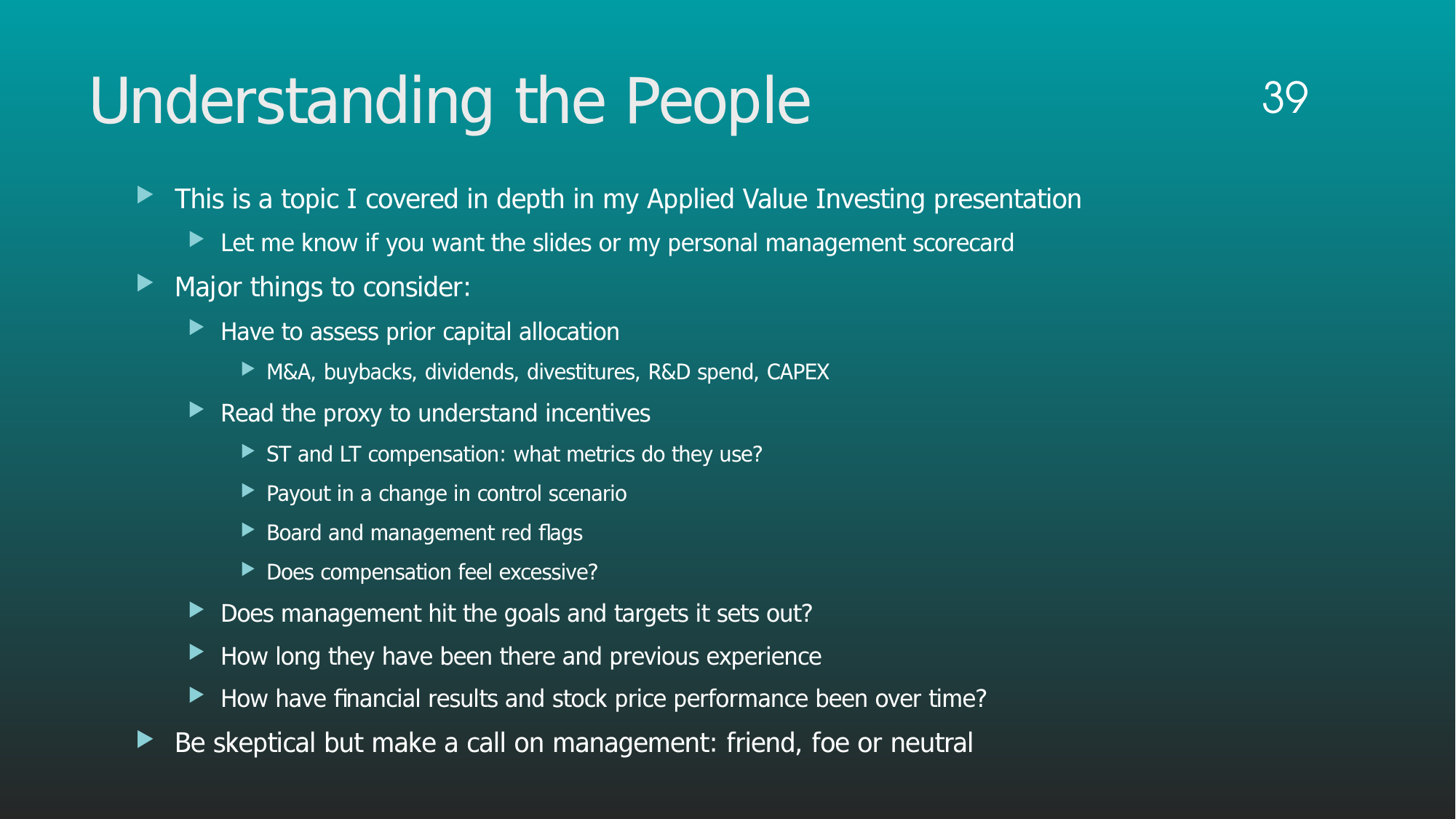

39
# Understanding the People
This is a topic I covered in depth in my Applied Value Investing presentation
Let me know if you want the slides or my personal management scorecard
Major things to consider:
Have to assess prior capital allocation
M&A, buybacks, dividends, divestitures, R&D spend, CAPEX
Read the proxy to understand incentives
ST and LT compensation: what metrics do they use?
Payout in a change in control scenario
Board and management red flags
Does compensation feel excessive?
Does management hit the goals and targets it sets out?
How long they have been there and previous experience
How have financial results and stock price performance been over time?
Be skeptical but make a call on management: friend, foe or neutral